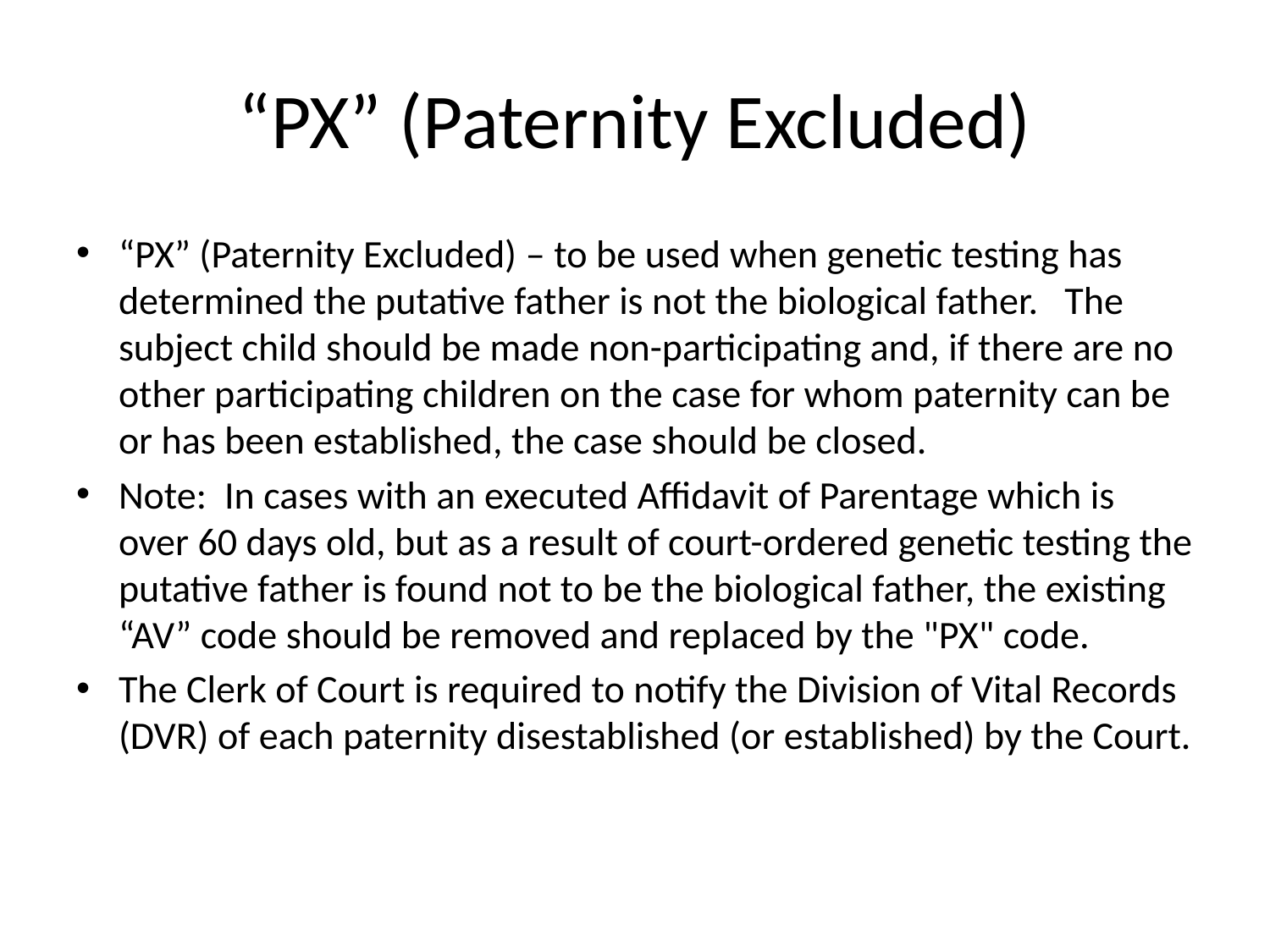

# “PX” (Paternity Excluded)
“PX” (Paternity Excluded) – to be used when genetic testing has determined the putative father is not the biological father.   The subject child should be made non-participating and, if there are no other participating children on the case for whom paternity can be or has been established, the case should be closed.
Note:  In cases with an executed Affidavit of Parentage which is over 60 days old, but as a result of court-ordered genetic testing the putative father is found not to be the biological father, the existing “AV” code should be removed and replaced by the "PX" code.
The Clerk of Court is required to notify the Division of Vital Records (DVR) of each paternity disestablished (or established) by the Court.